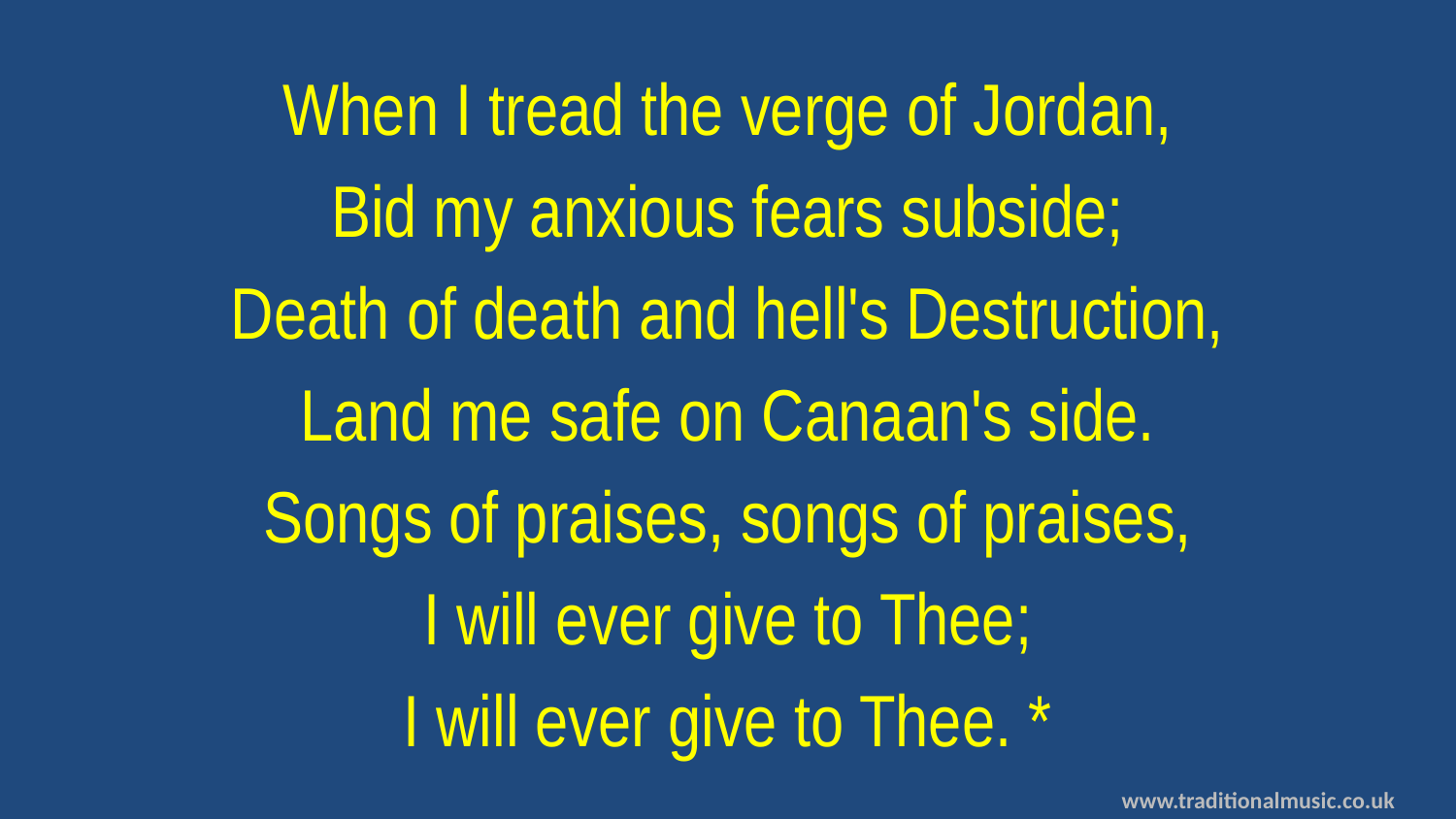

When I tread the verge of Jordan,
Bid my anxious fears subside;
Death of death and hell's Destruction,
Land me safe on Canaan's side.
Songs of praises, songs of praises,
I will ever give to Thee;
I will ever give to Thee. *